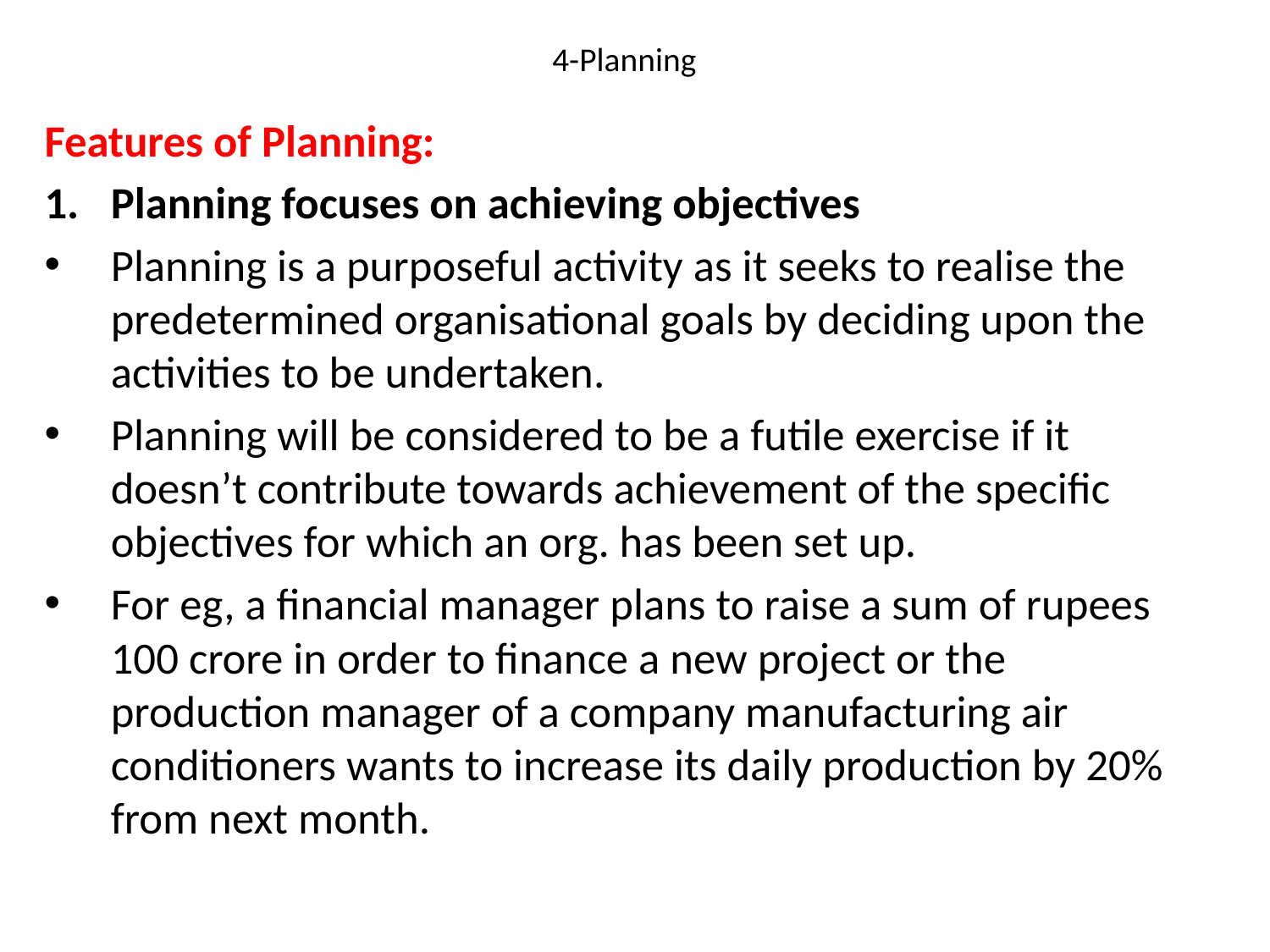

# 4-Planning
Features of Planning:
Planning focuses on achieving objectives
Planning is a purposeful activity as it seeks to realise the predetermined organisational goals by deciding upon the activities to be undertaken.
Planning will be considered to be a futile exercise if it doesn’t contribute towards achievement of the specific objectives for which an org. has been set up.
For eg, a financial manager plans to raise a sum of rupees 100 crore in order to finance a new project or the production manager of a company manufacturing air conditioners wants to increase its daily production by 20% from next month.